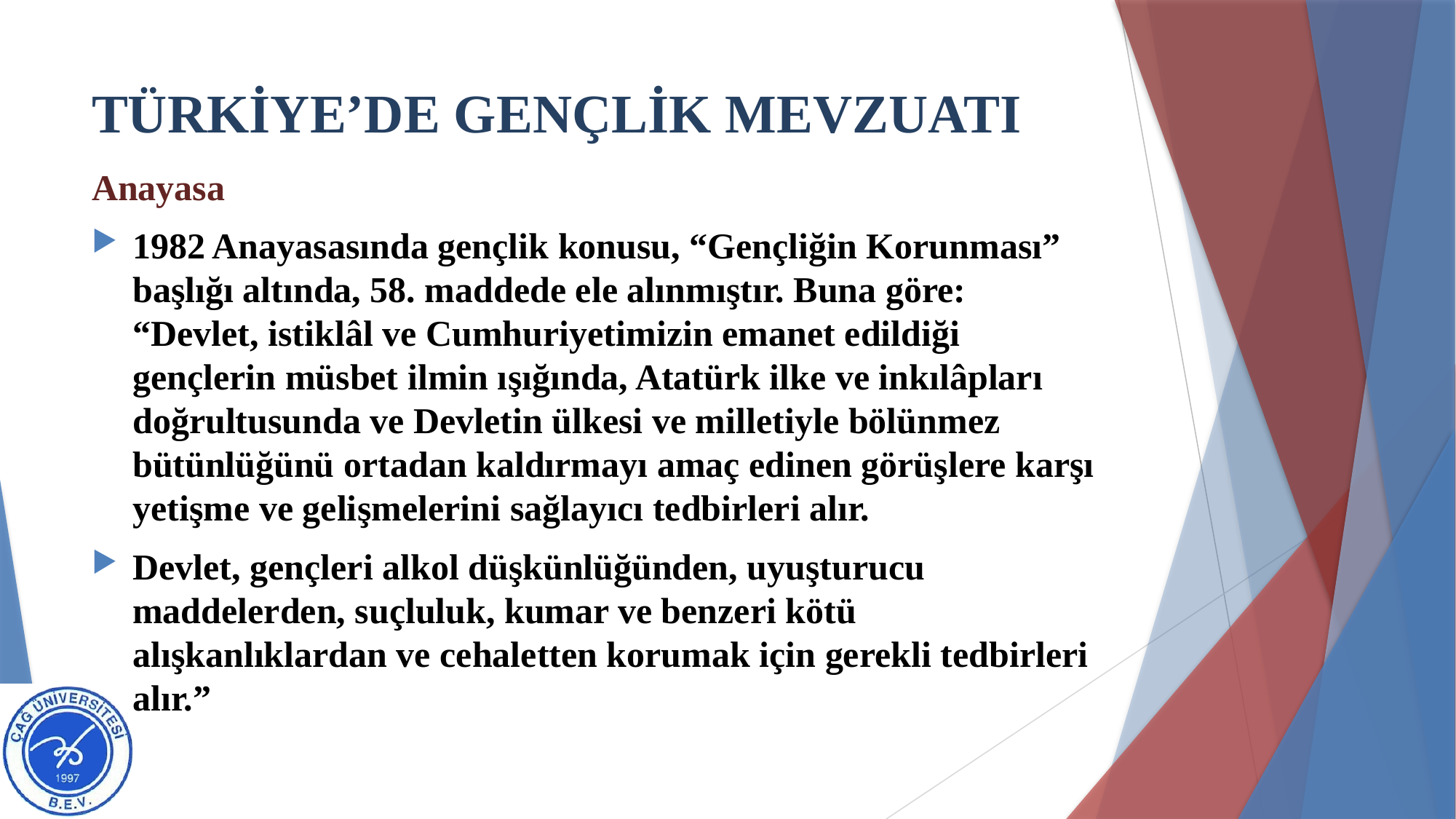

# TÜRKİYE’DE GENÇLİK MEVZUATI
Anayasa
1982 Anayasasında gençlik konusu, “Gençliğin Korunması” başlığı altında, 58. maddede ele alınmıştır. Buna göre: “Devlet, istiklâl ve Cumhuriyetimizin emanet edildiği gençlerin müsbet ilmin ışığında, Atatürk ilke ve inkılâpları doğrultusunda ve Devletin ülkesi ve milletiyle bölünmez bütünlüğünü ortadan kaldırmayı amaç edinen görüşlere karşı yetişme ve gelişmelerini sağlayıcı tedbirleri alır.
Devlet, gençleri alkol düşkünlüğünden, uyuşturucu maddelerden, suçluluk, kumar ve benzeri kötü alışkanlıklardan ve cehaletten korumak için gerekli tedbirleri alır.”